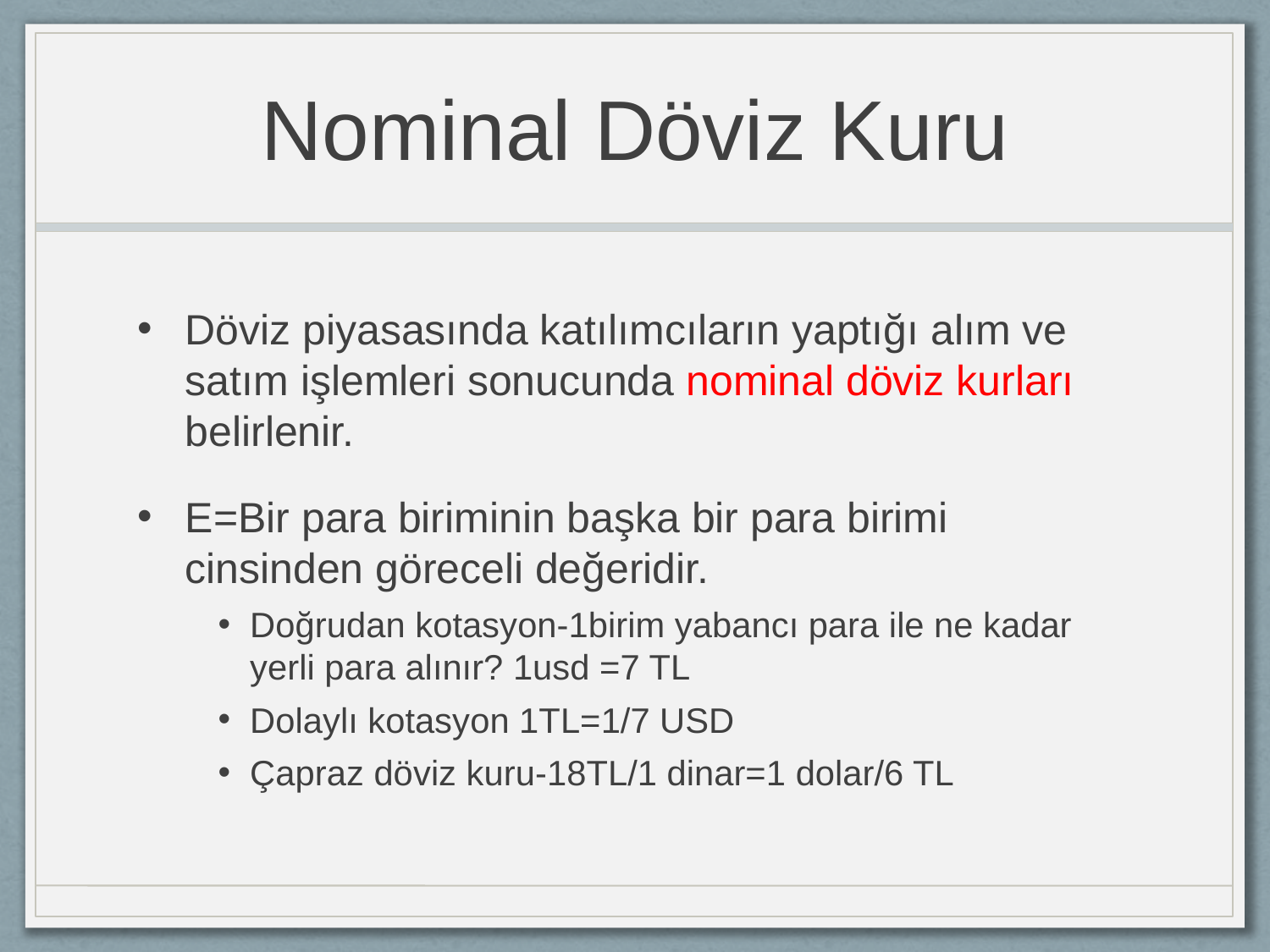

# Nominal Döviz Kuru
Döviz piyasasında katılımcıların yaptığı alım ve satım işlemleri sonucunda nominal döviz kurları belirlenir.
E=Bir para biriminin başka bir para birimi cinsinden göreceli değeridir.
Doğrudan kotasyon-1birim yabancı para ile ne kadar yerli para alınır? 1usd =7 TL
Dolaylı kotasyon 1TL=1/7 USD
Çapraz döviz kuru-18TL/1 dinar=1 dolar/6 TL